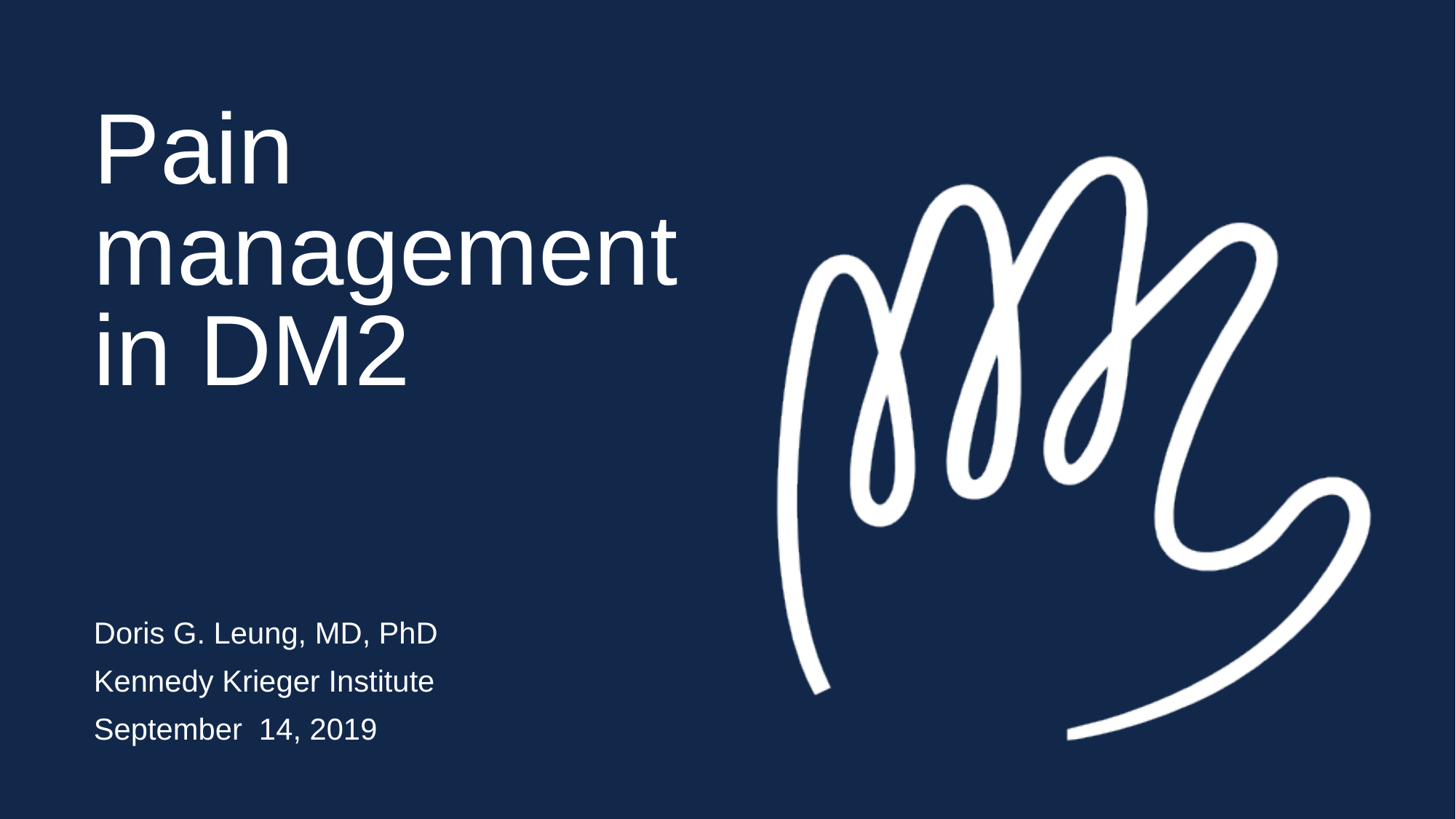

# Pain management in DM2
Doris G. Leung, MD, PhD
Kennedy Krieger Institute
September  14, 2019